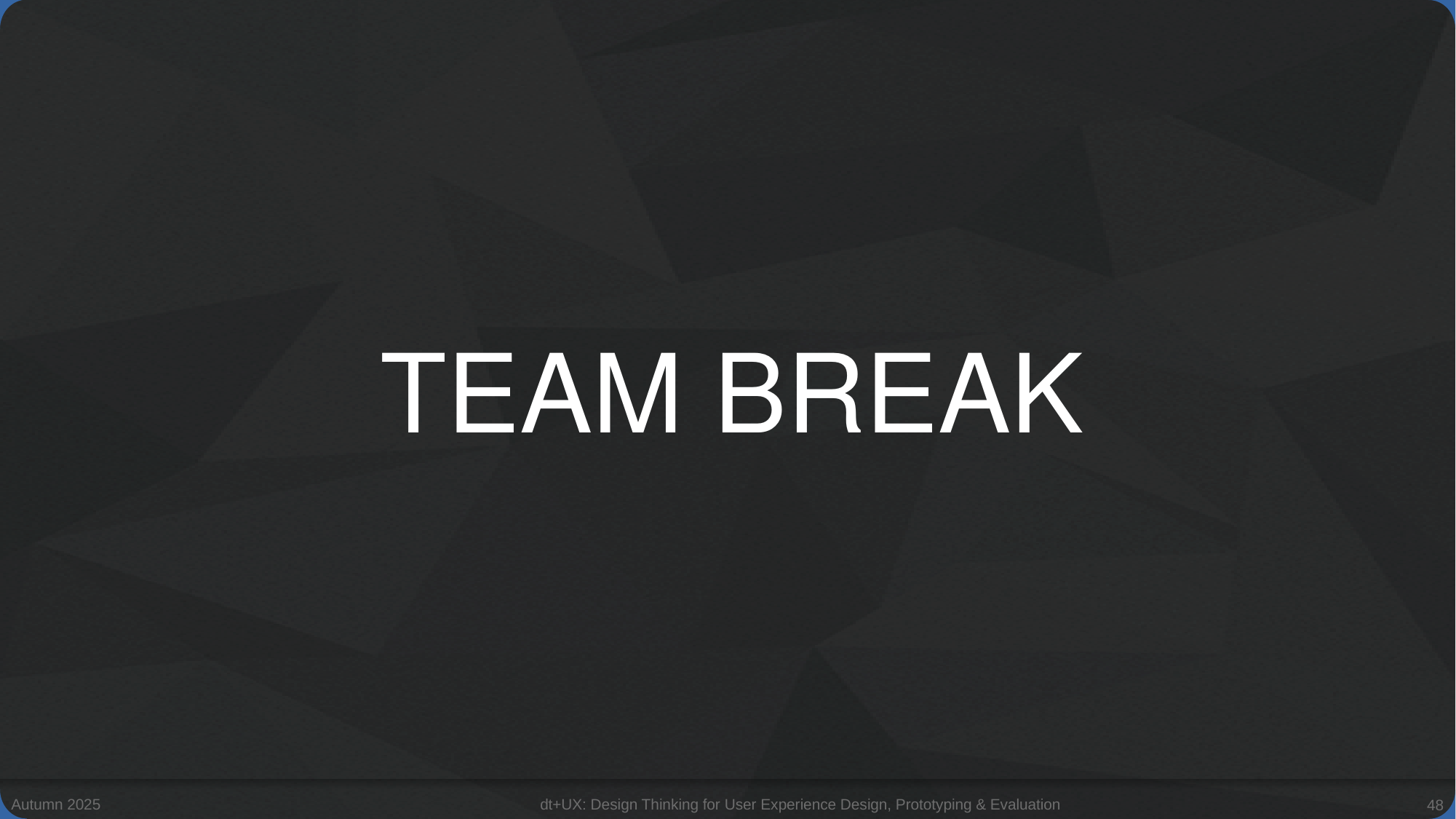

team break
Autumn 2025
dt+UX: Design Thinking for User Experience Design, Prototyping & Evaluation
48